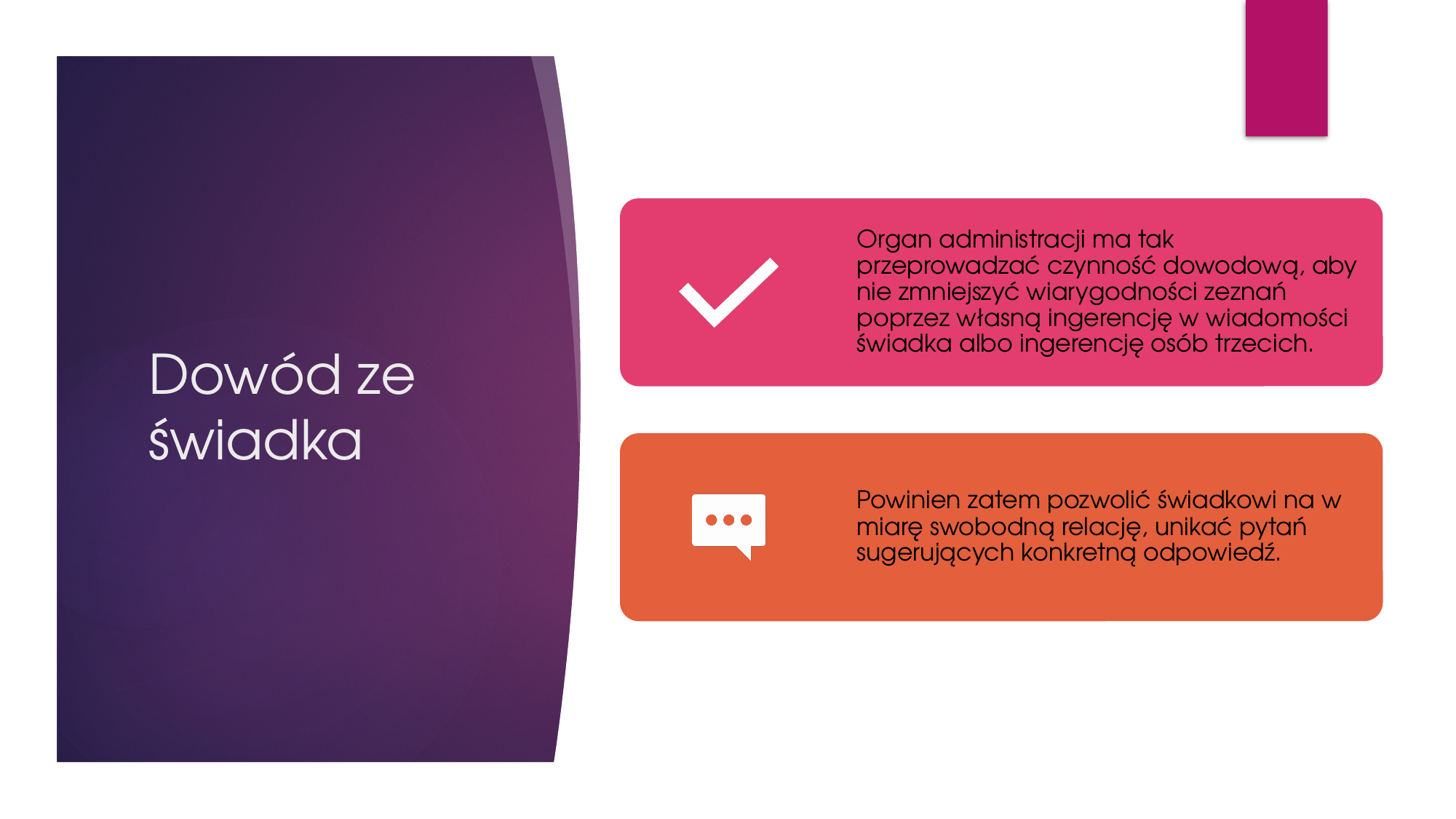

Organ administracji ma tak przeprowadzać czynność dowodową, aby nie zmniejszyć wiarygodności zeznań poprzez własną ingerencję w wiadomości świadka albo ingerencję osób trzecich.
Powinien zatem pozwolić świadkowi na w miarę swobodną relację, unikać pytań sugerujących konkretną odpowiedź.
# Dowód ze świadka